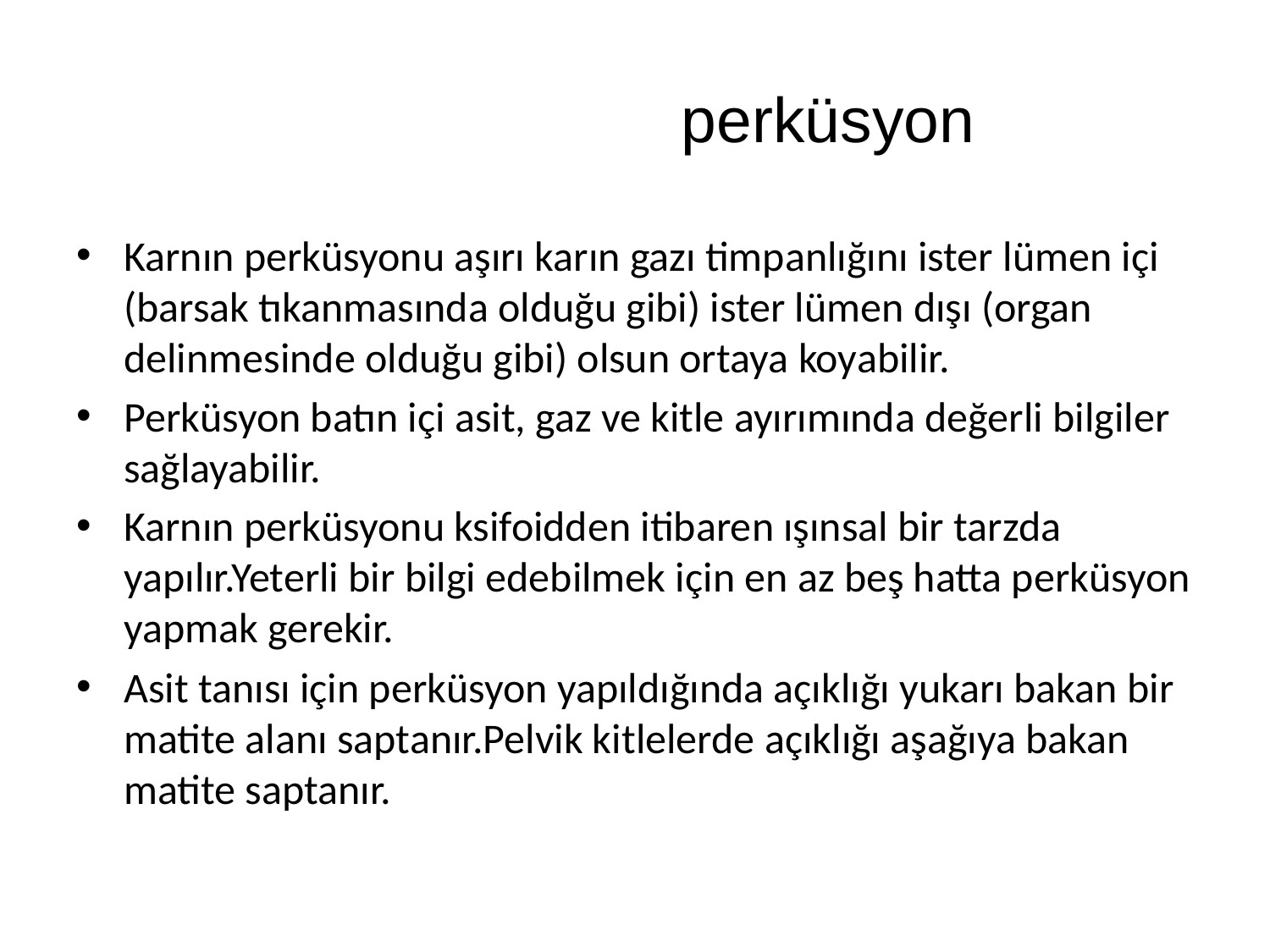

# perküsyon
Karnın perküsyonu aşırı karın gazı timpanlığını ister lümen içi (barsak tıkanmasında olduğu gibi) ister lümen dışı (organ delinmesinde olduğu gibi) olsun ortaya koyabilir.
Perküsyon batın içi asit, gaz ve kitle ayırımında değerli bilgiler sağlayabilir.
Karnın perküsyonu ksifoidden itibaren ışınsal bir tarzda yapılır.Yeterli bir bilgi edebilmek için en az beş hatta perküsyon yapmak gerekir.
Asit tanısı için perküsyon yapıldığında açıklığı yukarı bakan bir matite alanı saptanır.Pelvik kitlelerde açıklığı aşağıya bakan matite saptanır.